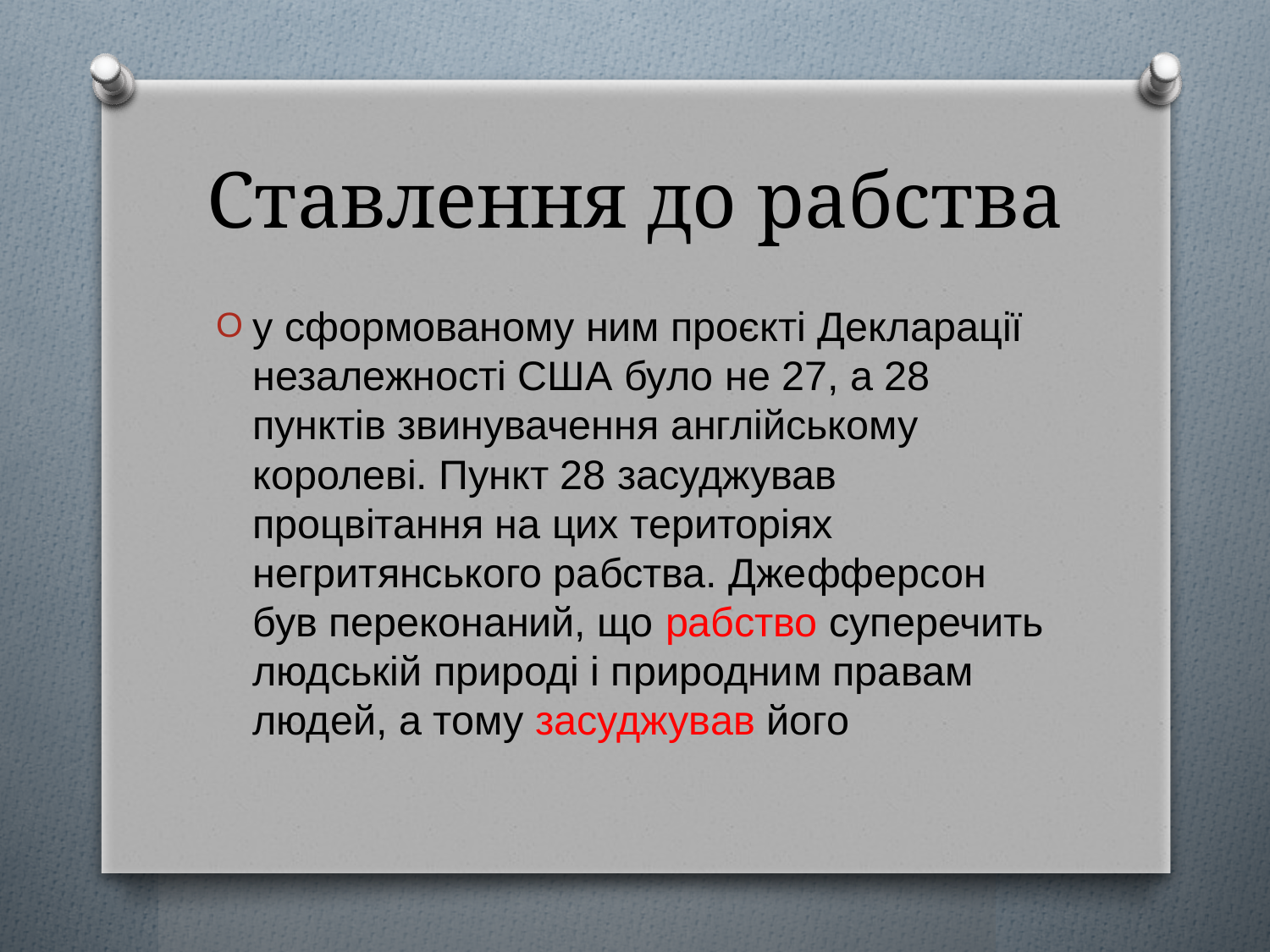

# Ставлення до рабства
у сформованому ним проєкті Декларації незалежності США було не 27, а 28 пунктів звинувачення англійському королеві. Пункт 28 засуджував процвітання на цих територіях негритянського рабства. Джефферсон був переконаний, що рабство суперечить людській природі і природним правам людей, а тому засуджував його